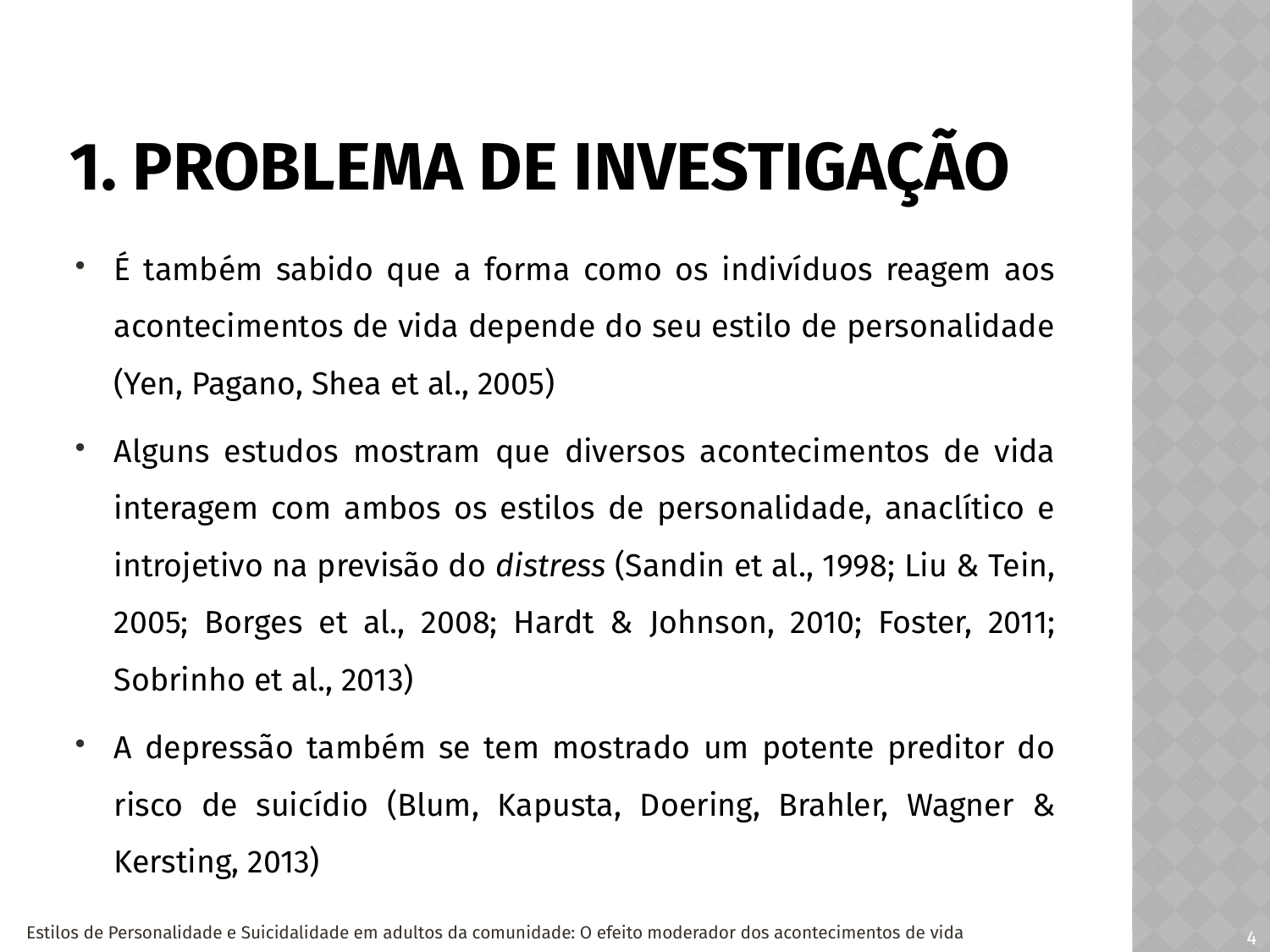

# 1. Problema de investigação
É também sabido que a forma como os indivíduos reagem aos acontecimentos de vida depende do seu estilo de personalidade (Yen, Pagano, Shea et al., 2005)
Alguns estudos mostram que diversos acontecimentos de vida interagem com ambos os estilos de personalidade, anaclítico e introjetivo na previsão do distress (Sandin et al., 1998; Liu & Tein, 2005; Borges et al., 2008; Hardt & Johnson, 2010; Foster, 2011; Sobrinho et al., 2013)
A depressão também se tem mostrado um potente preditor do risco de suicídio (Blum, Kapusta, Doering, Brahler, Wagner & Kersting, 2013)

4
Estilos de Personalidade e Suicidalidade em adultos da comunidade: O efeito moderador dos acontecimentos de vida